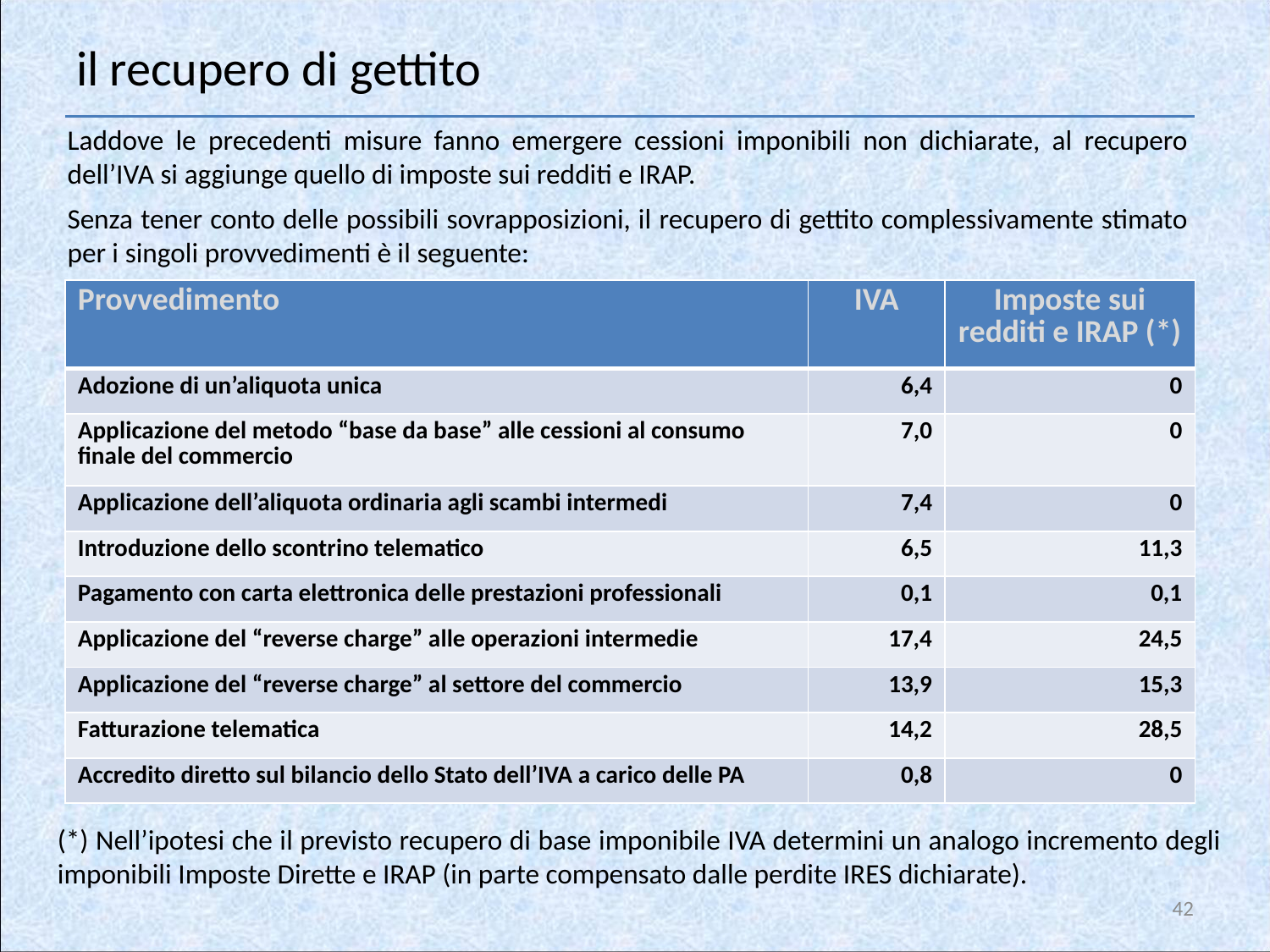

# il recupero di gettito
Laddove le precedenti misure fanno emergere cessioni imponibili non dichiarate, al recupero dell’IVA si aggiunge quello di imposte sui redditi e IRAP.
Senza tener conto delle possibili sovrapposizioni, il recupero di gettito complessivamente stimato per i singoli provvedimenti è il seguente:
| Provvedimento | IVA | Imposte sui redditi e IRAP (\*) |
| --- | --- | --- |
| Adozione di un’aliquota unica | 6,4 | 0 |
| Applicazione del metodo “base da base” alle cessioni al consumo finale del commercio | 7,0 | 0 |
| Applicazione dell’aliquota ordinaria agli scambi intermedi | 7,4 | 0 |
| Introduzione dello scontrino telematico | 6,5 | 11,3 |
| Pagamento con carta elettronica delle prestazioni professionali | 0,1 | 0,1 |
| Applicazione del “reverse charge” alle operazioni intermedie | 17,4 | 24,5 |
| Applicazione del “reverse charge” al settore del commercio | 13,9 | 15,3 |
| Fatturazione telematica | 14,2 | 28,5 |
| Accredito diretto sul bilancio dello Stato dell’IVA a carico delle PA | 0,8 | 0 |
(*) Nell’ipotesi che il previsto recupero di base imponibile IVA determini un analogo incremento degli imponibili Imposte Dirette e IRAP (in parte compensato dalle perdite IRES dichiarate).
42